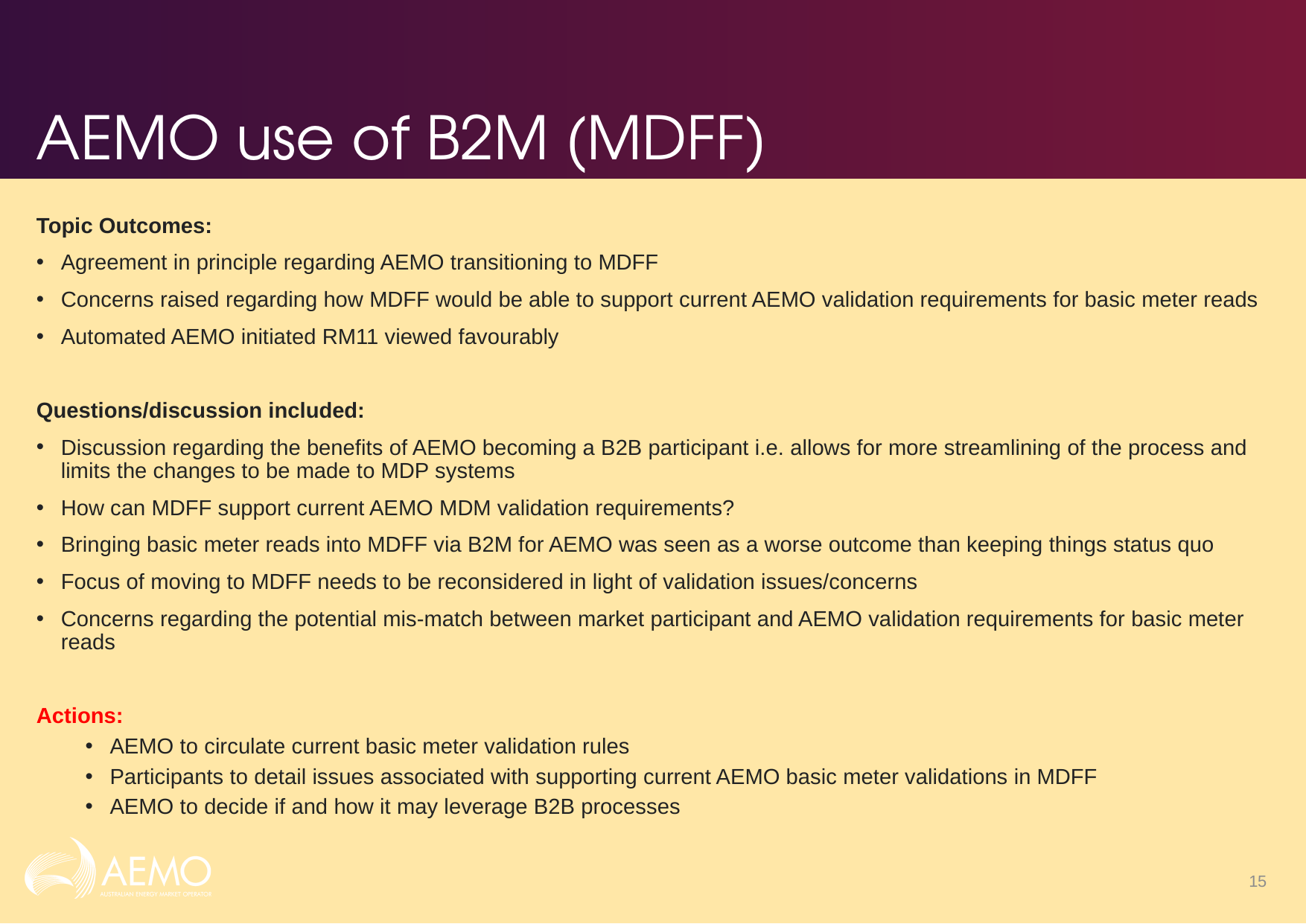

# AEMO use of B2M (MDFF)
Topic Outcomes:
Agreement in principle regarding AEMO transitioning to MDFF
Concerns raised regarding how MDFF would be able to support current AEMO validation requirements for basic meter reads
Automated AEMO initiated RM11 viewed favourably

Questions/discussion included:
Discussion regarding the benefits of AEMO becoming a B2B participant i.e. allows for more streamlining of the process and limits the changes to be made to MDP systems
How can MDFF support current AEMO MDM validation requirements?
Bringing basic meter reads into MDFF via B2M for AEMO was seen as a worse outcome than keeping things status quo
Focus of moving to MDFF needs to be reconsidered in light of validation issues/concerns
Concerns regarding the potential mis-match between market participant and AEMO validation requirements for basic meter reads

Actions:
AEMO to circulate current basic meter validation rules
Participants to detail issues associated with supporting current AEMO basic meter validations in MDFF
AEMO to decide if and how it may leverage B2B processes
15